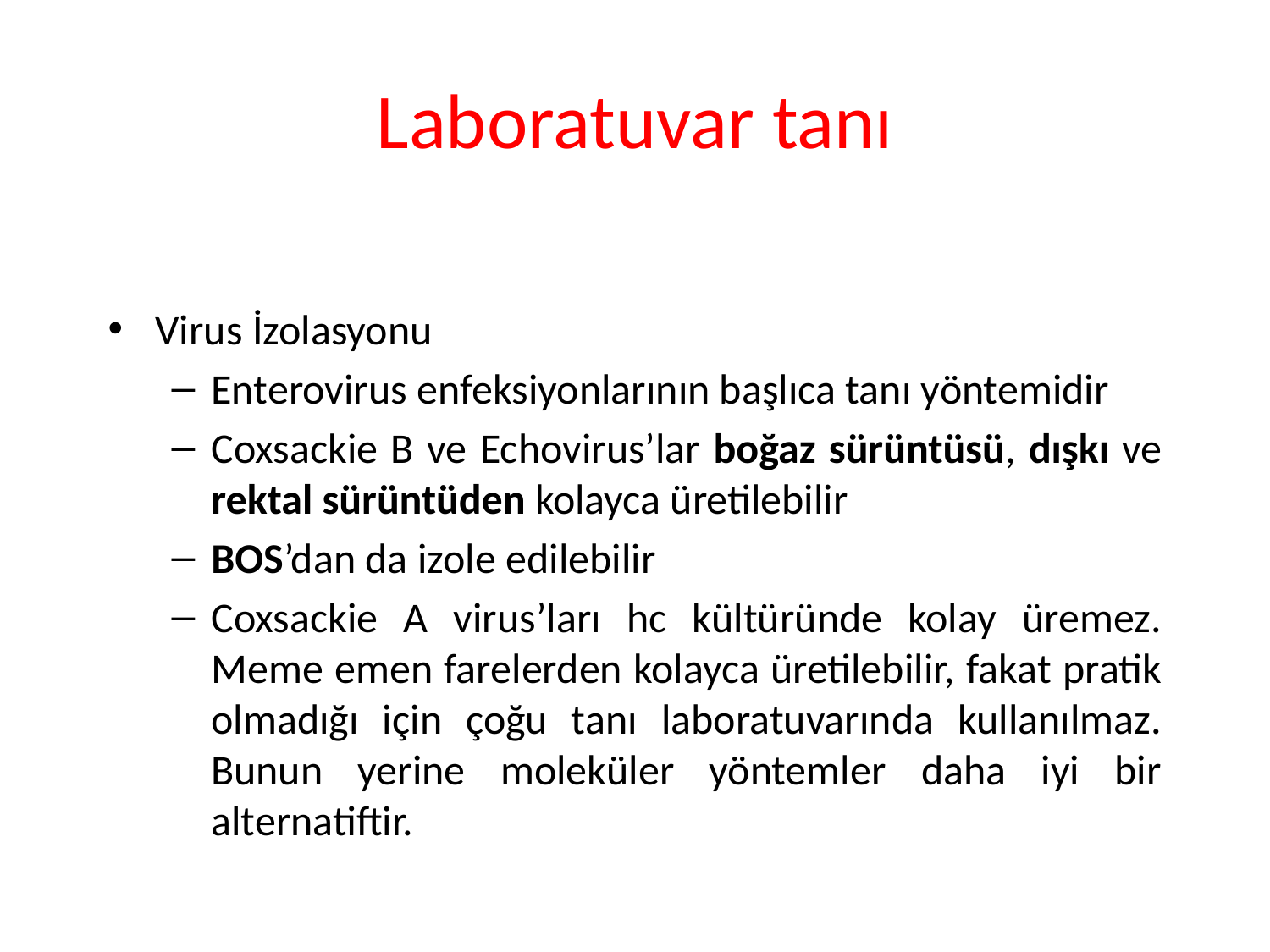

# Laboratuvar tanı
Virus İzolasyonu
Enterovirus enfeksiyonlarının başlıca tanı yöntemidir
Coxsackie B ve Echovirus’lar boğaz sürüntüsü, dışkı ve rektal sürüntüden kolayca üretilebilir
BOS’dan da izole edilebilir
Coxsackie A virus’ları hc kültüründe kolay üremez. Meme emen farelerden kolayca üretilebilir, fakat pratik olmadığı için çoğu tanı laboratuvarında kullanılmaz. Bunun yerine moleküler yöntemler daha iyi bir alternatiftir.